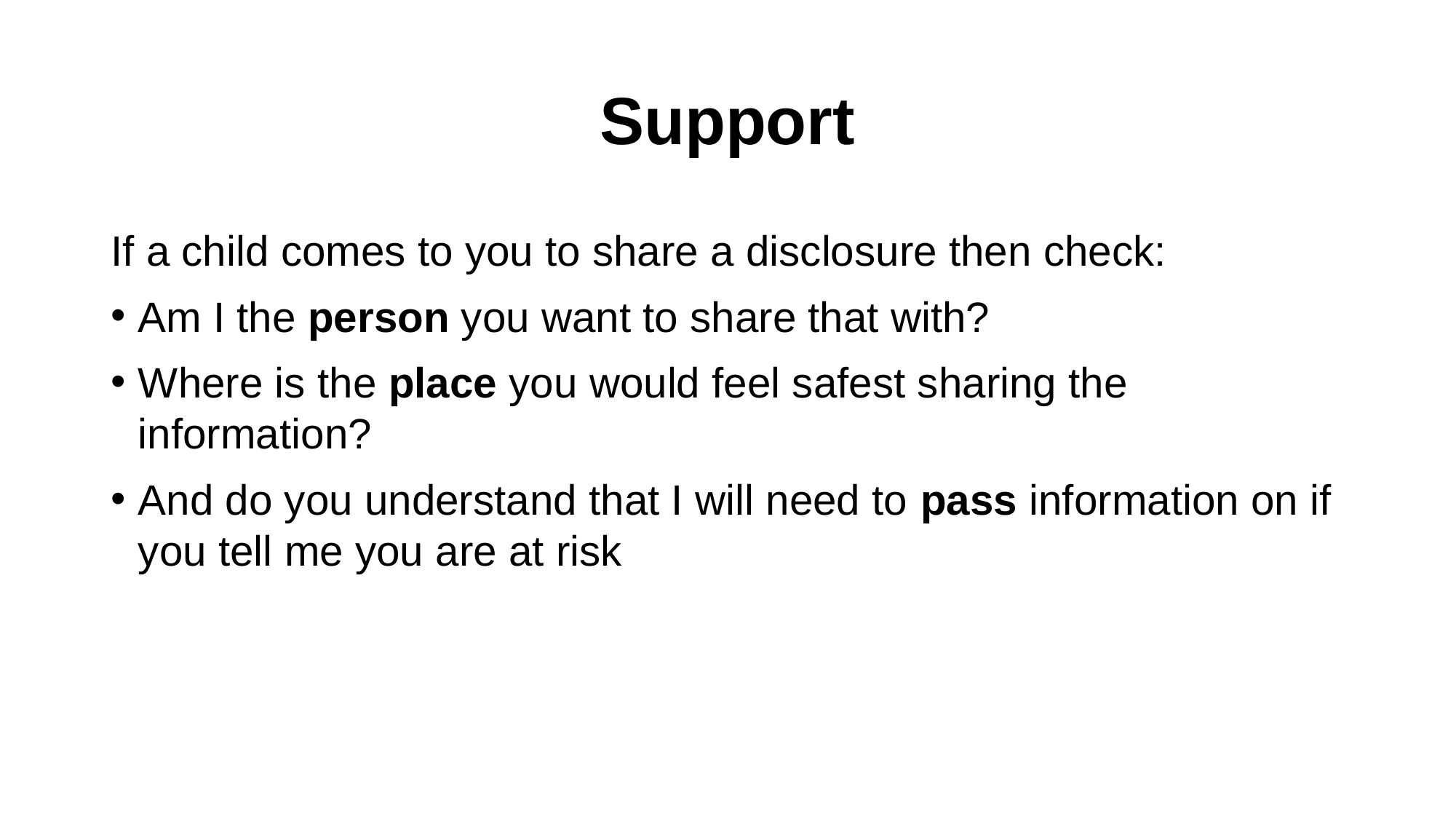

# Support
If a child comes to you to share a disclosure then check:
Am I the person you want to share that with?
Where is the place you would feel safest sharing the information?
And do you understand that I will need to pass information on if you tell me you are at risk